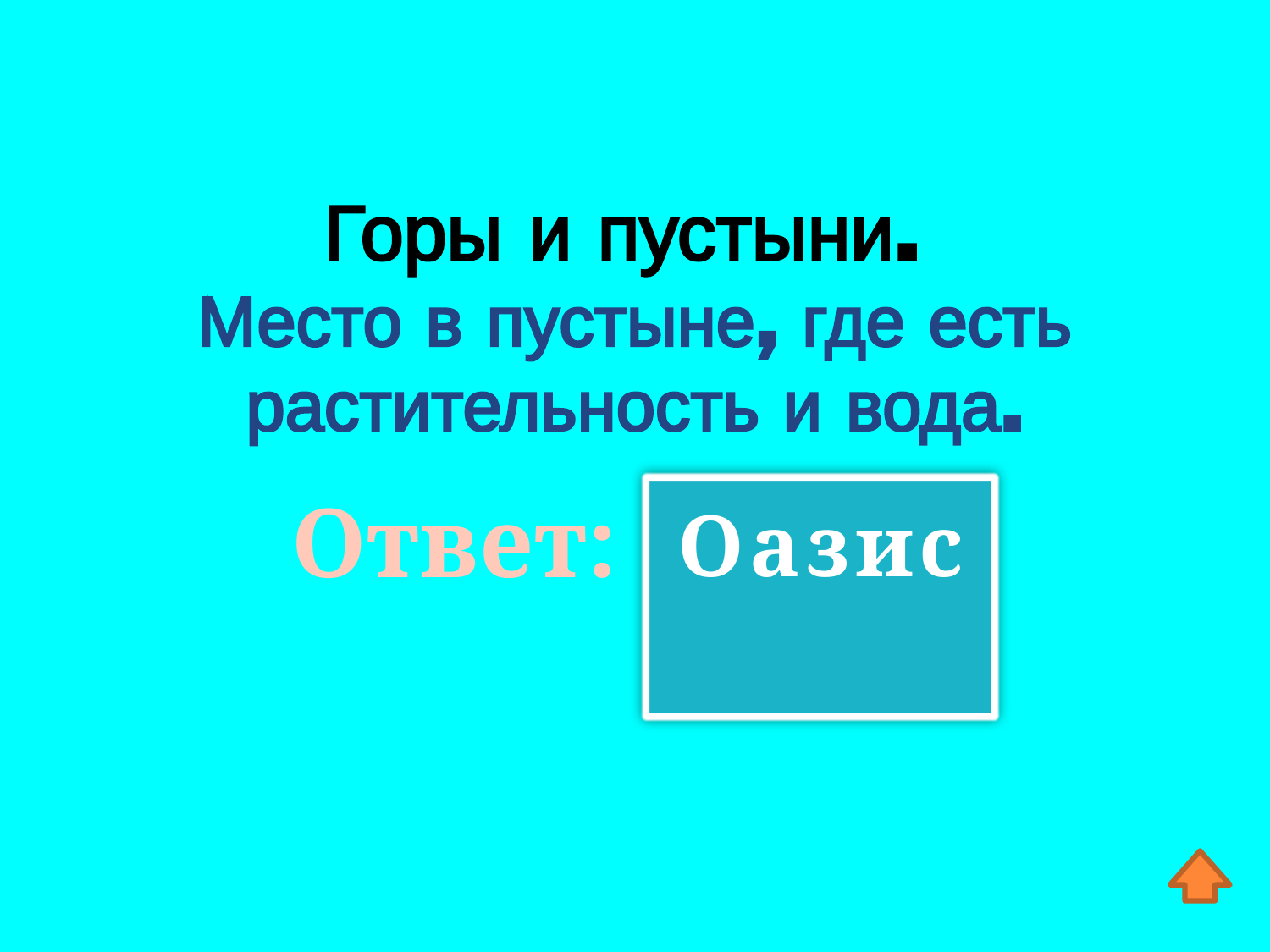

Горы и пустыни.
Место в пустыне, где есть растительность и вода.

Ответ:

Оазис